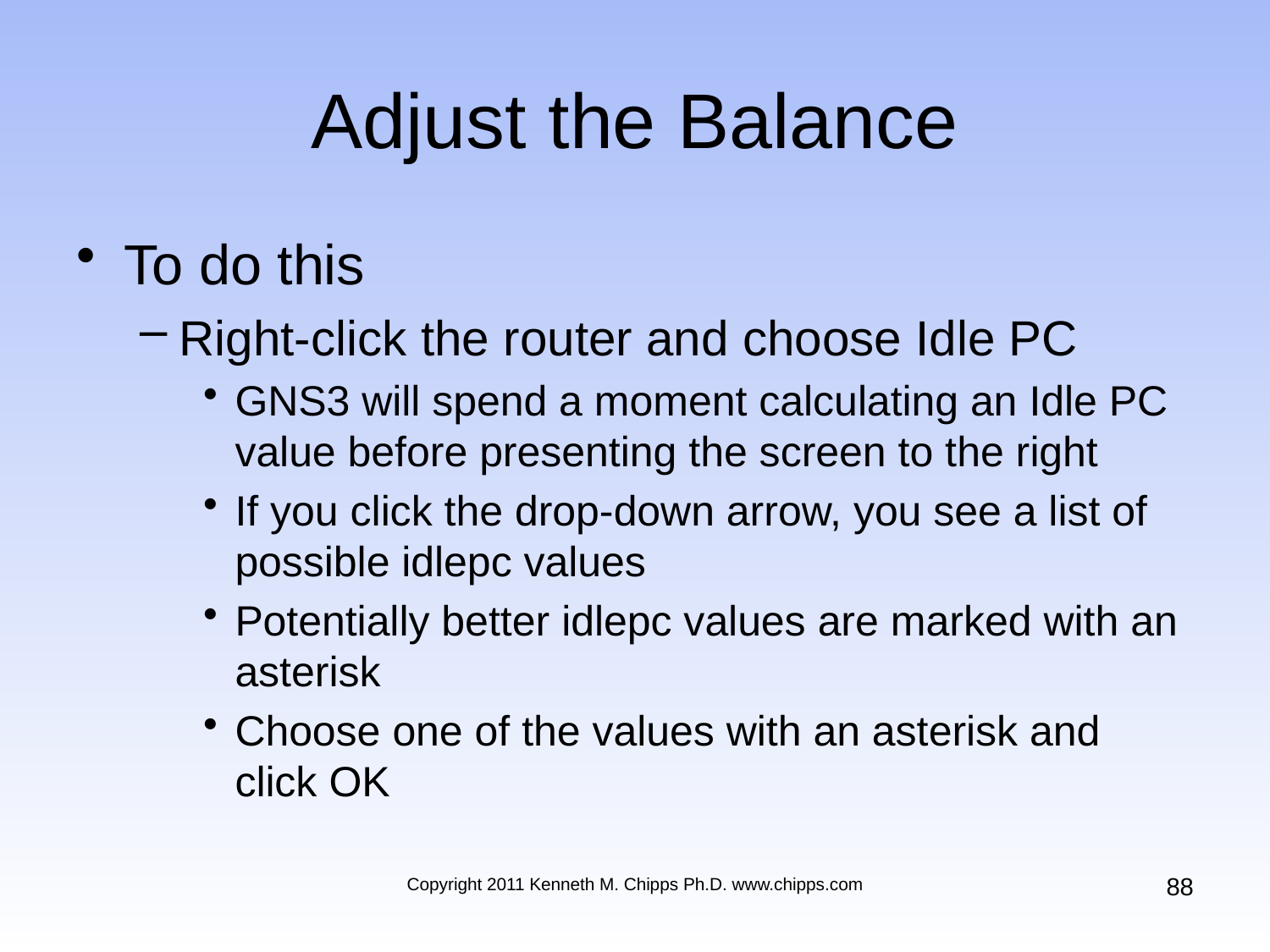

# Adjust the Balance
To do this
Right-click the router and choose Idle PC
GNS3 will spend a moment calculating an Idle PC value before presenting the screen to the right
If you click the drop-down arrow, you see a list of possible idlepc values
Potentially better idlepc values are marked with an asterisk
Choose one of the values with an asterisk and click OK
88
Copyright 2011 Kenneth M. Chipps Ph.D. www.chipps.com